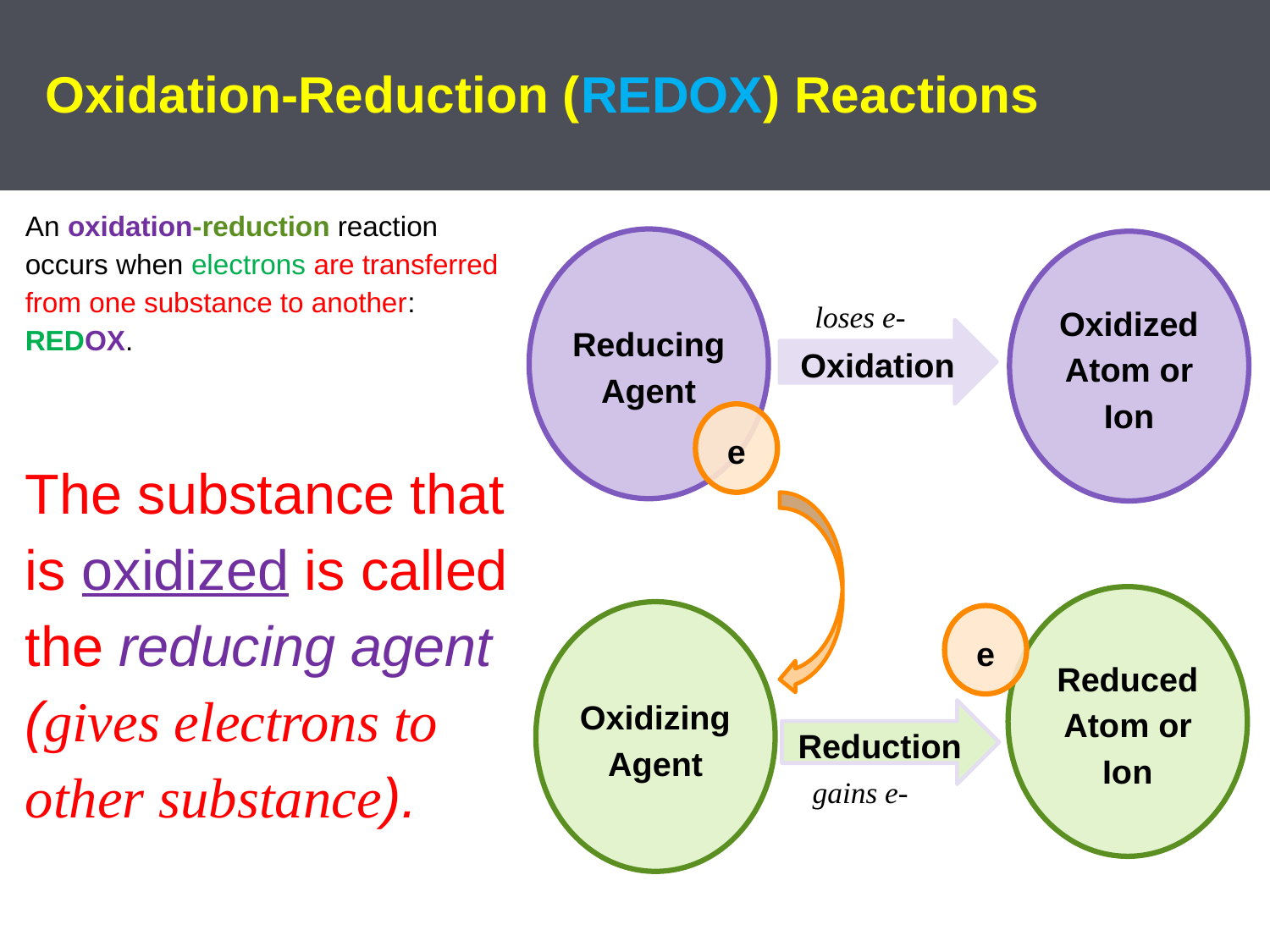

# Oxidation-Reduction (REDOX) Reactions
An oxidation-reduction reaction occurs when electrons are transferred from one substance to another:  REDOX.

The substance that is oxidized is called the reducing agent (gives electrons to other substance).
Reducing Agent
Oxidized Atom or Ion
Oxidation
e

Reduced Atom or Ion
Oxidizing Agent
e
Reduction
loses e-
gains e-